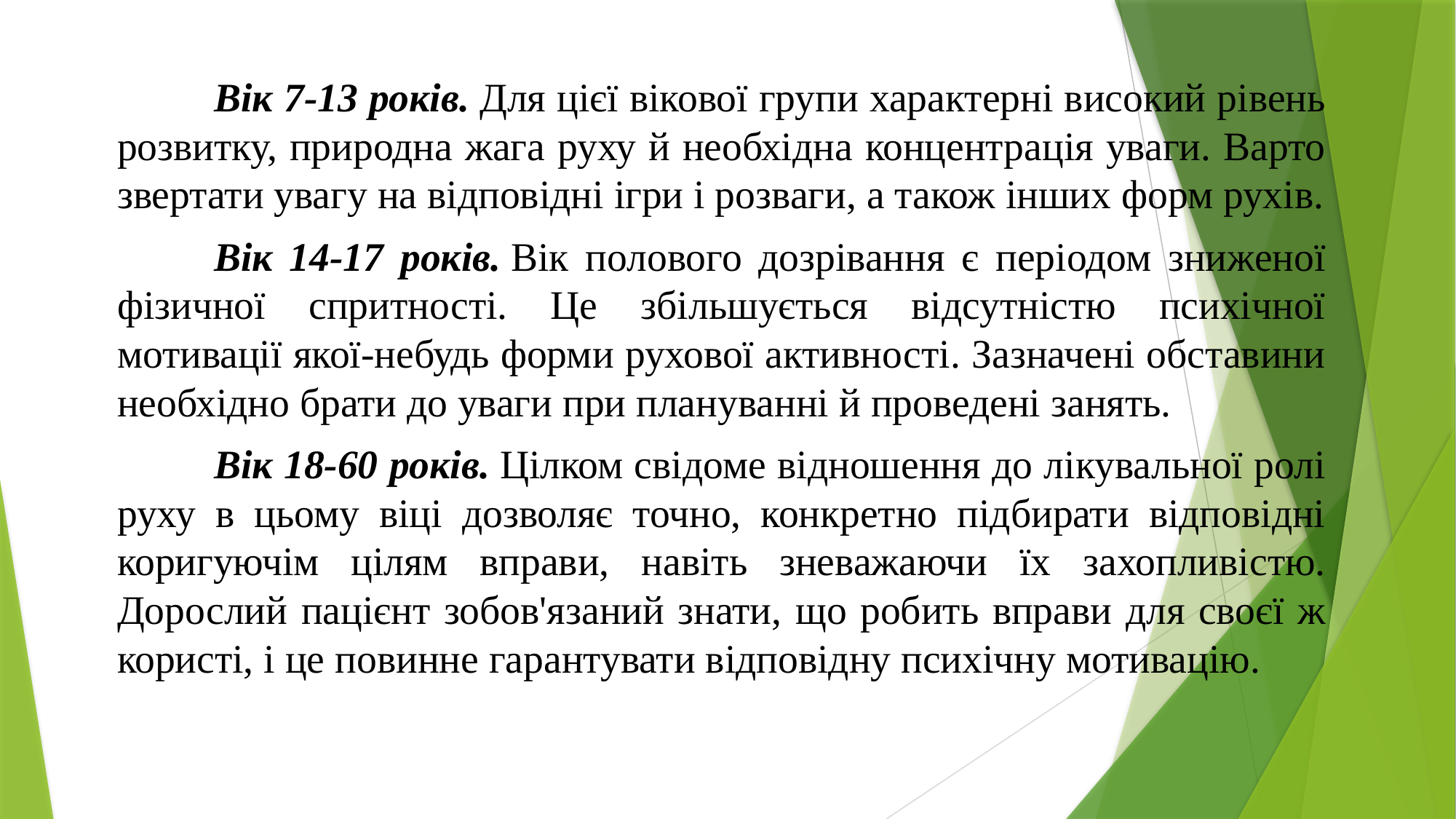

Вік 7-13 років. Для цієї вікової групи характерні високий рівень розвитку, природна жага руху й необхідна концентрація уваги. Варто звертати увагу на відповідні ігри і розваги, а також інших форм рухів.
	Вік 14-17 років. Вік полового дозрівання є періодом зниженої фізичної спритності. Це збільшується відсутністю психічної мотивації якої-небудь форми рухової активності. Зазначені обставини необхідно брати до уваги при плануванні й проведені занять.
	Вік 18-60 років. Цілком свідоме відношення до лікувальної ролі руху в цьому віці дозволяє точно, конкретно підбирати відповідні коригуючім цілям вправи, навіть зневажаючи їх захопливістю. Дорослий пацієнт зобов'язаний знати, що робить вправи для своєї ж користі, і це повинне гарантувати відповідну психічну мотивацію.